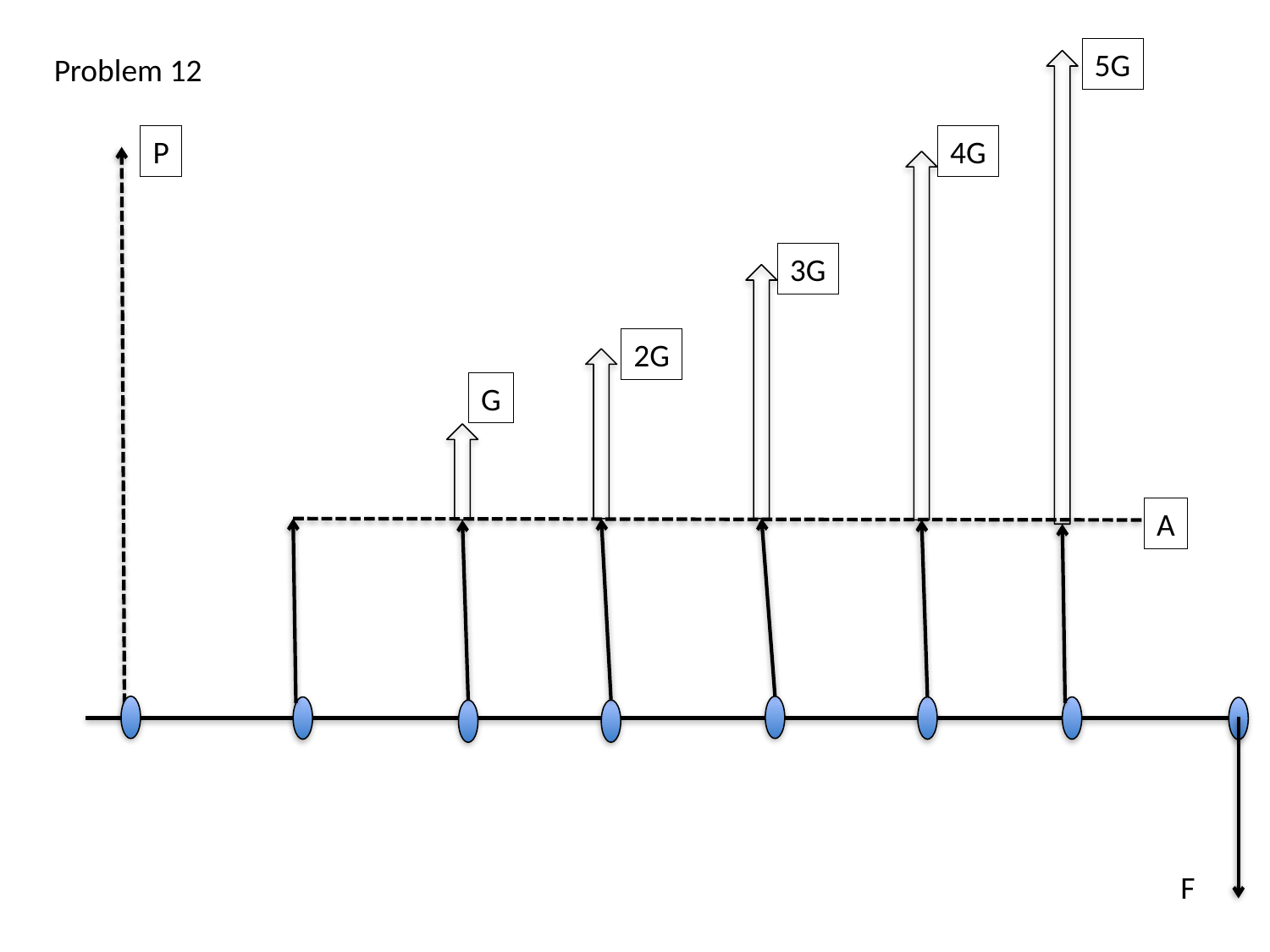

5G
Problem 12

P
4G

3G

2G

G

A

F